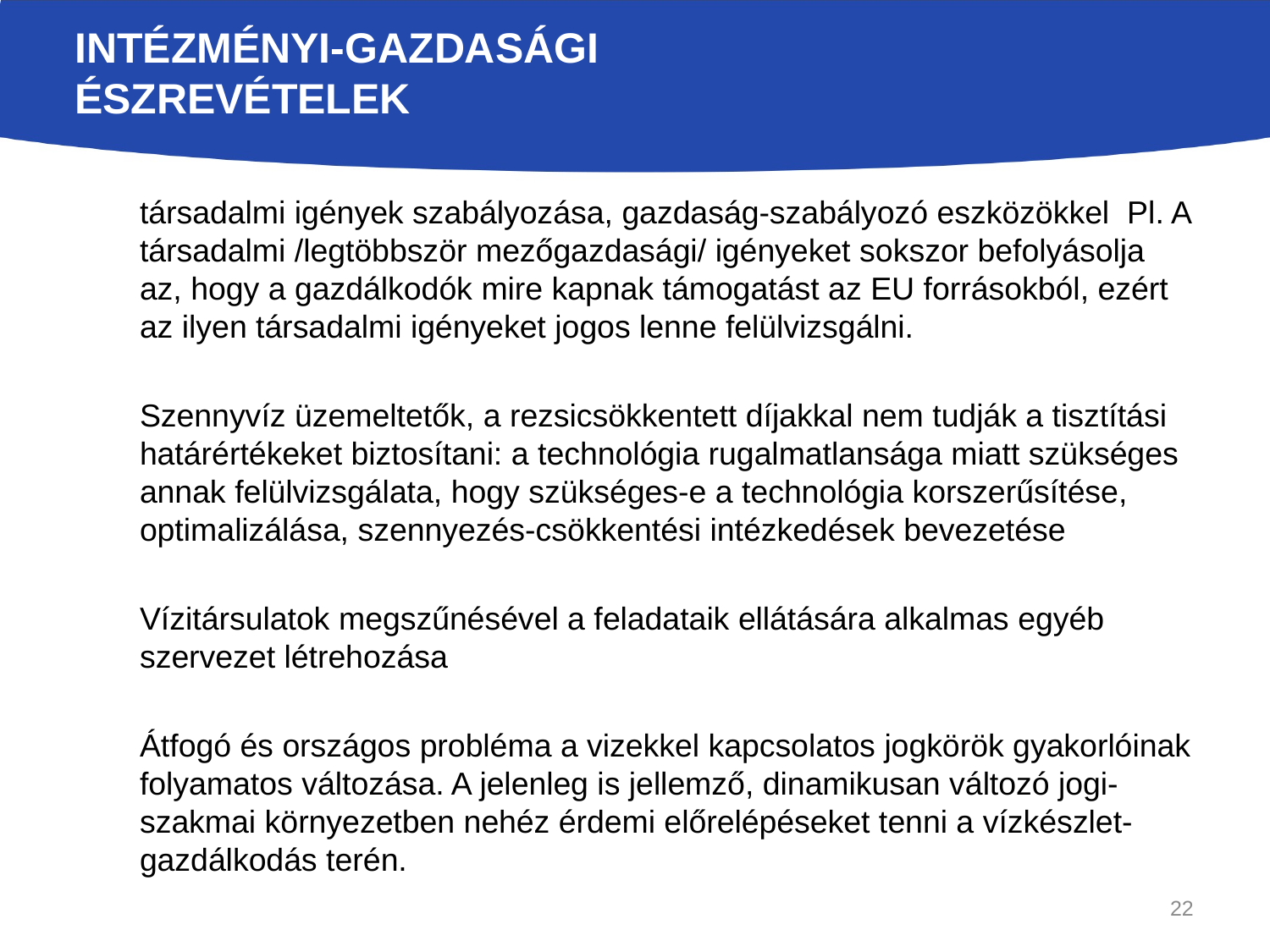

# Intézményi-gazdasági észrevételek
társadalmi igények szabályozása, gazdaság-szabályozó eszközökkel  Pl. A társadalmi /legtöbbször mezőgazdasági/ igényeket sokszor befolyásolja az, hogy a gazdálkodók mire kapnak támogatást az EU forrásokból, ezért az ilyen társadalmi igényeket jogos lenne felülvizsgálni.

Szennyvíz üzemeltetők, a rezsicsökkentett díjakkal nem tudják a tisztítási határértékeket biztosítani: a technológia rugalmatlansága miatt szükséges annak felülvizsgálata, hogy szükséges-e a technológia korszerűsítése, optimalizálása, szennyezés-csökkentési intézkedések bevezetése

Vízitársulatok megszűnésével a feladataik ellátására alkalmas egyéb szervezet létrehozása

Átfogó és országos probléma a vizekkel kapcsolatos jogkörök gyakorlóinak folyamatos változása. A jelenleg is jellemző, dinamikusan változó jogi-szakmai környezetben nehéz érdemi előrelépéseket tenni a vízkészlet-gazdálkodás terén.

22